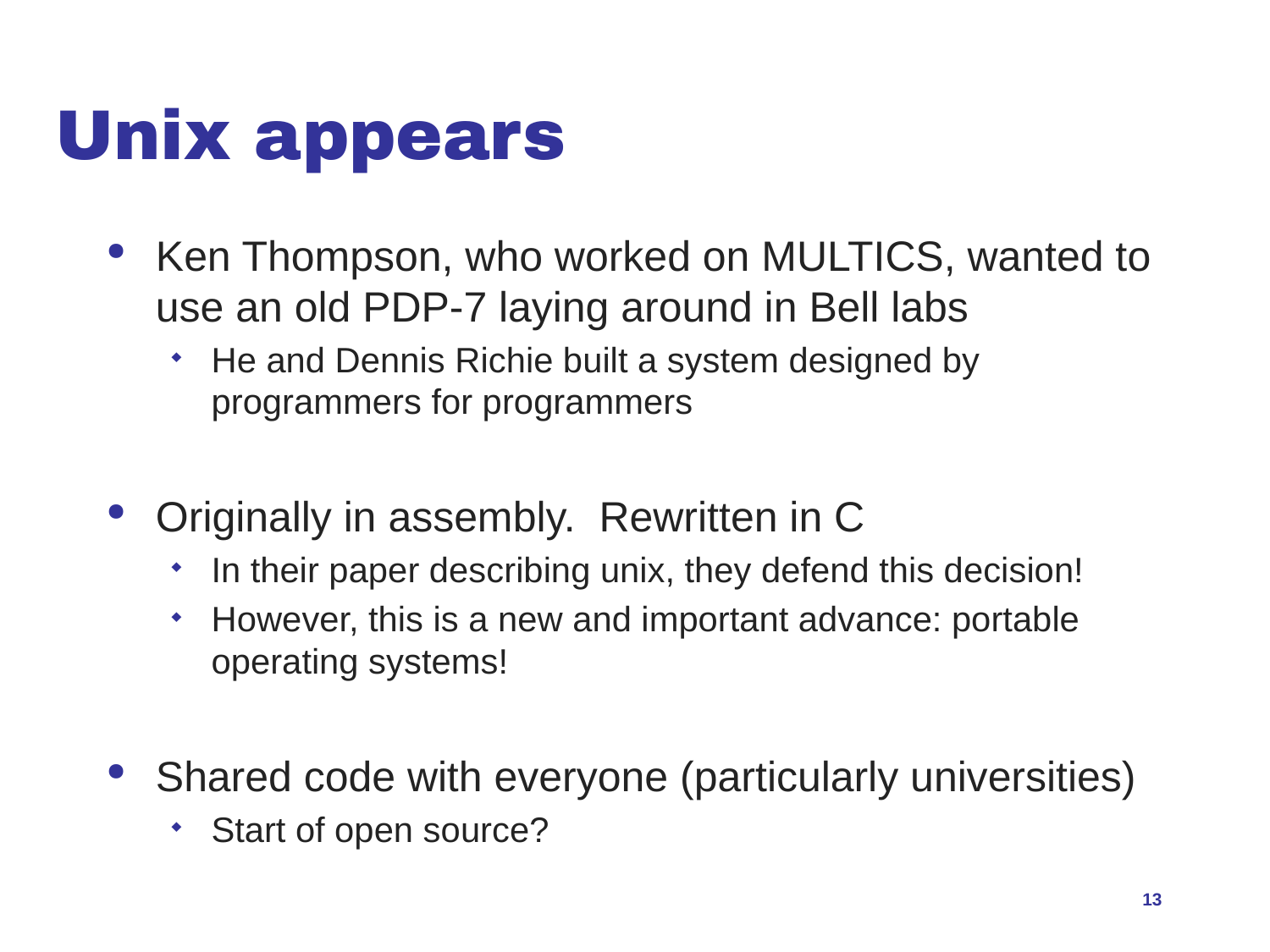

# Unix appears
Ken Thompson, who worked on MULTICS, wanted to use an old PDP-7 laying around in Bell labs
He and Dennis Richie built a system designed by programmers for programmers

Originally in assembly.  Rewritten in C
In their paper describing unix, they defend this decision!
However, this is a new and important advance: portable operating systems!

Shared code with everyone (particularly universities)
Start of open source?

13